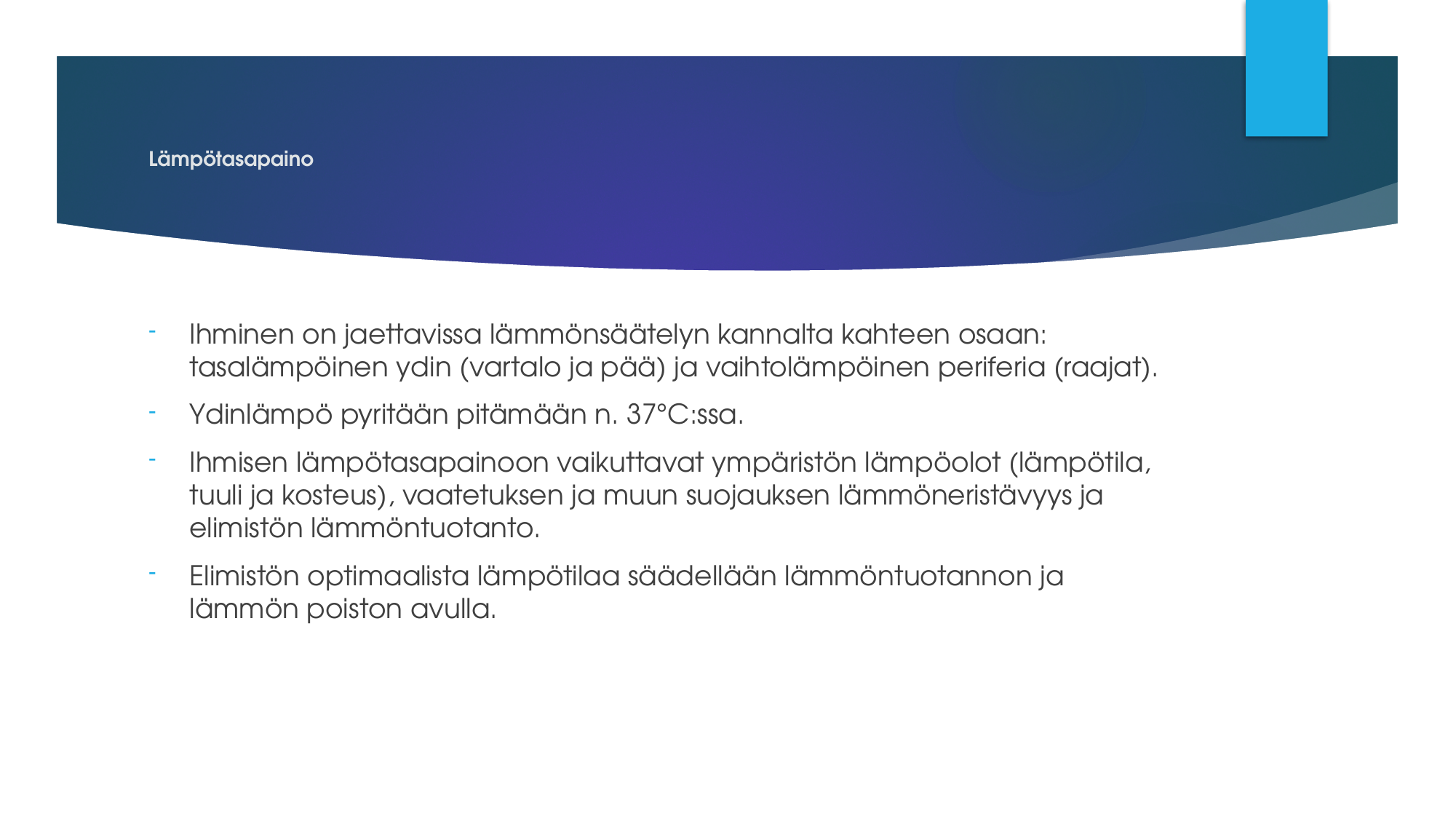

# Lämpötasapaino
Ihminen on jaettavissa lämmönsäätelyn kannalta kahteen osaan: tasalämpöinen ydin (vartalo ja pää) ja vaihtolämpöinen periferia (raajat).
Ydinlämpö pyritään pitämään n. 37°C:ssa.
Ihmisen lämpötasapainoon vaikuttavat ympäristön lämpöolot (lämpötila, tuuli ja kosteus), vaatetuksen ja muun suojauksen lämmöneristävyys ja elimistön lämmöntuotanto.
Elimistön optimaalista lämpötilaa säädellään lämmöntuotannon ja lämmön poiston avulla.